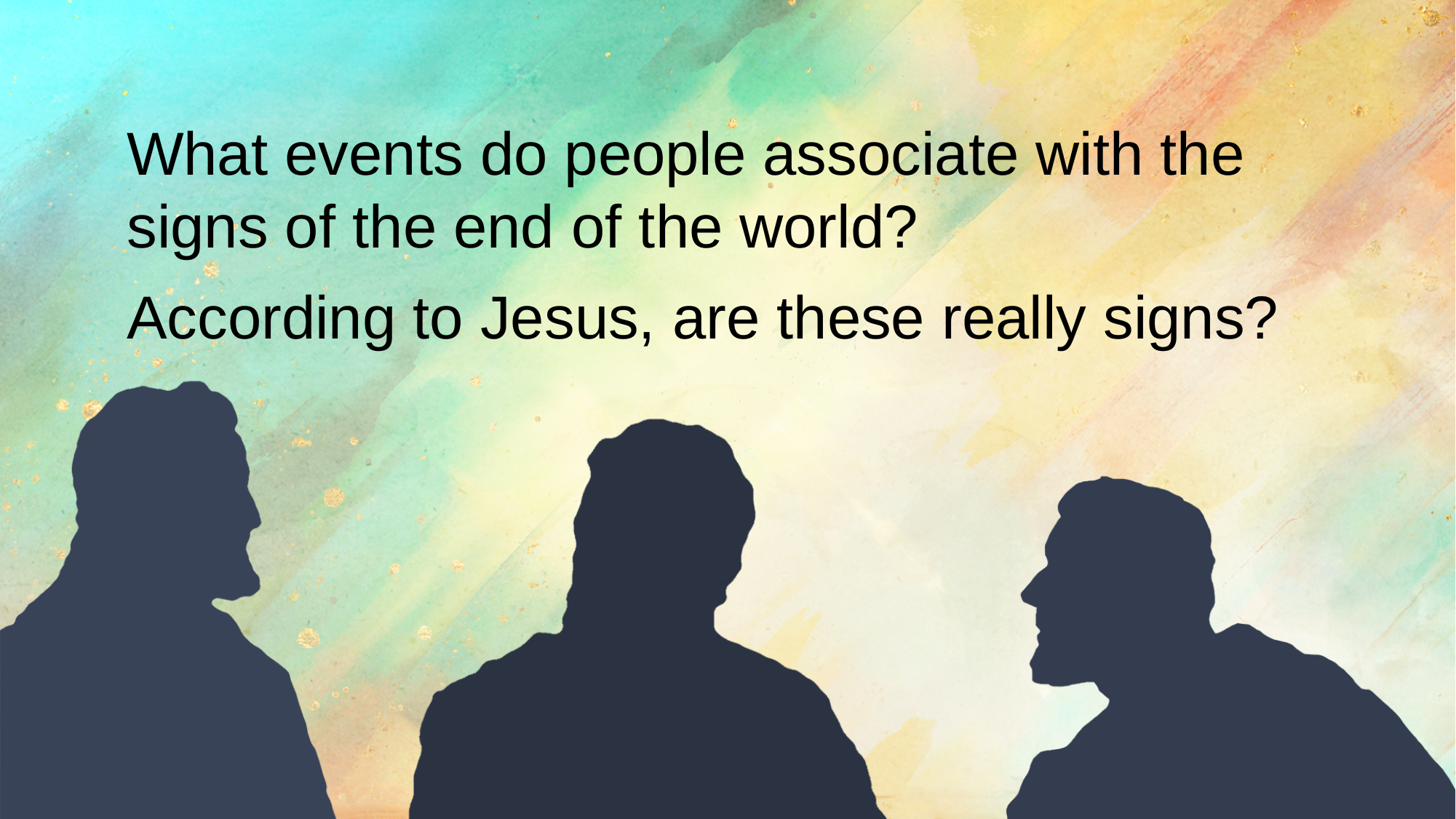

What events do people associate with the signs of the end of the world?
According to Jesus, are these really signs?